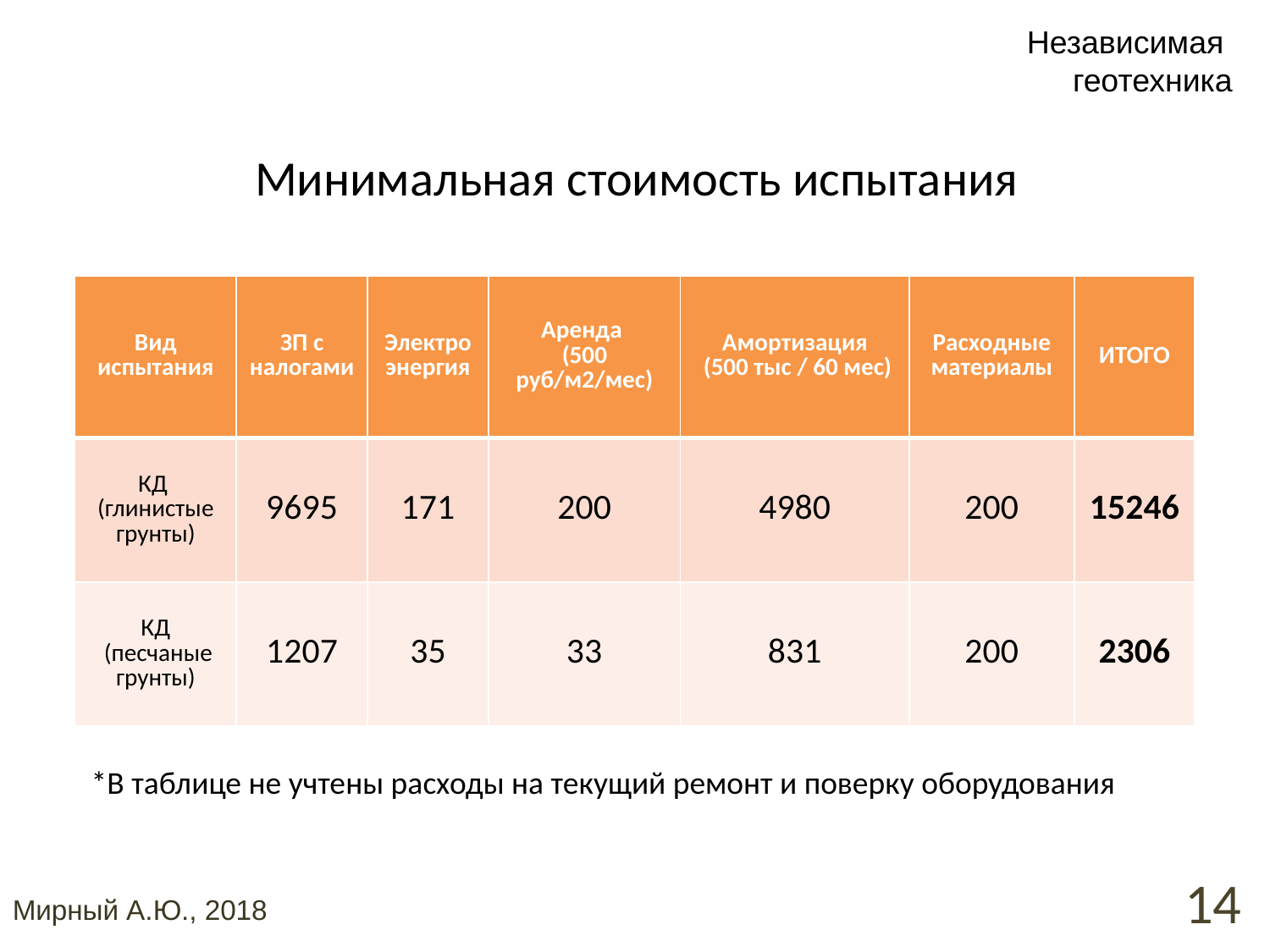

Независимая
геотехника
# Минимальная стоимость испытания
| Вид испытания | ЗП с налогами | Электроэнергия | Аренда (500 руб/м2/мес) | Амортизация (500 тыс / 60 мес) | Расходные материалы | ИТОГО |
| --- | --- | --- | --- | --- | --- | --- |
| КД (глинистые грунты) | 9695 | 171 | 200 | 4980 | 200 | 15246 |
| КД (песчаные грунты) | 1207 | 35 | 33 | 831 | 200 | 2306 |
*В таблице не учтены расходы на текущий ремонт и поверку оборудования
14
Мирный А.Ю., 2018